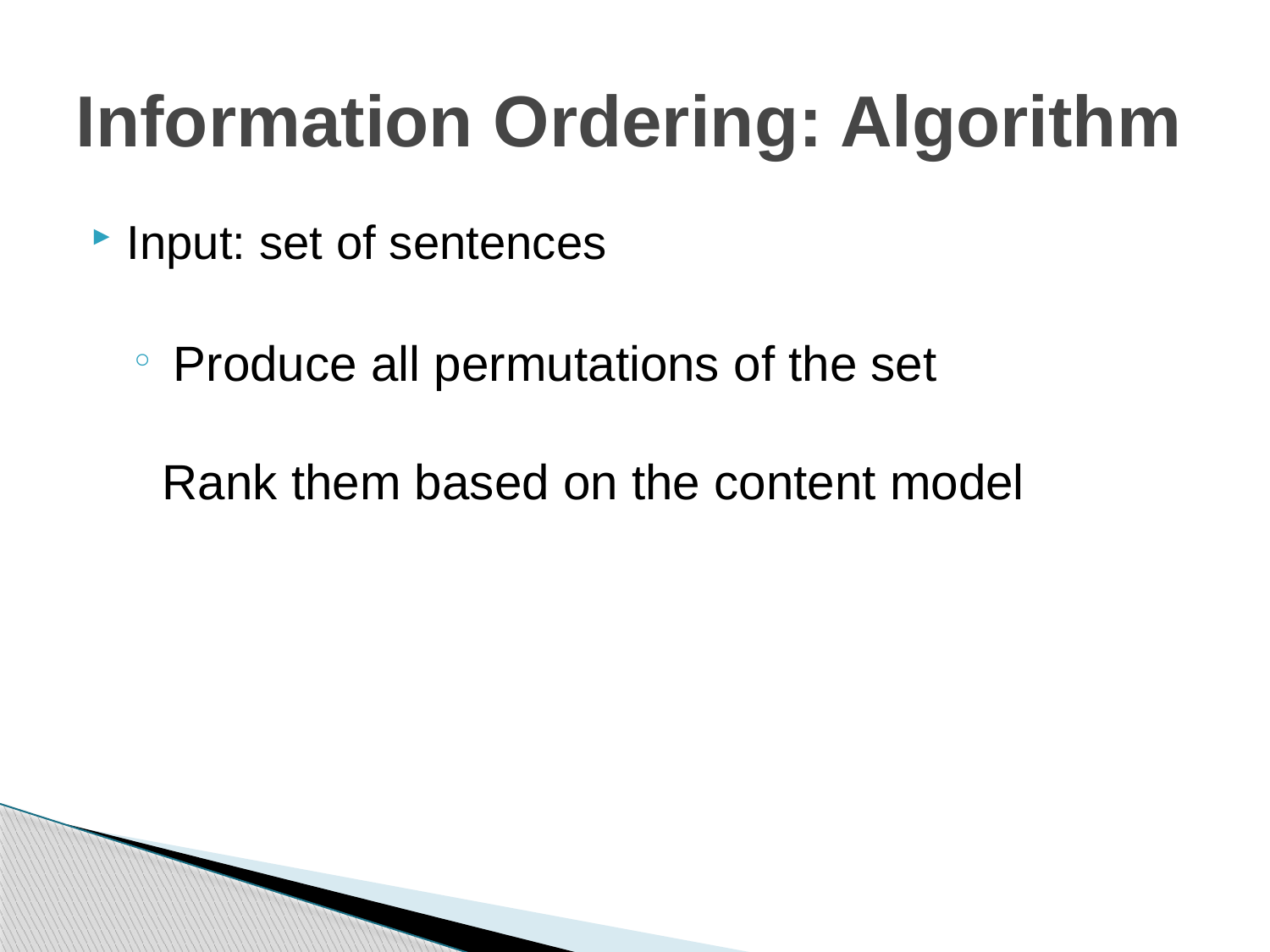

# Information Ordering: Algorithm
Input: set of sentences
 Produce all permutations of the set
Rank them based on the content model